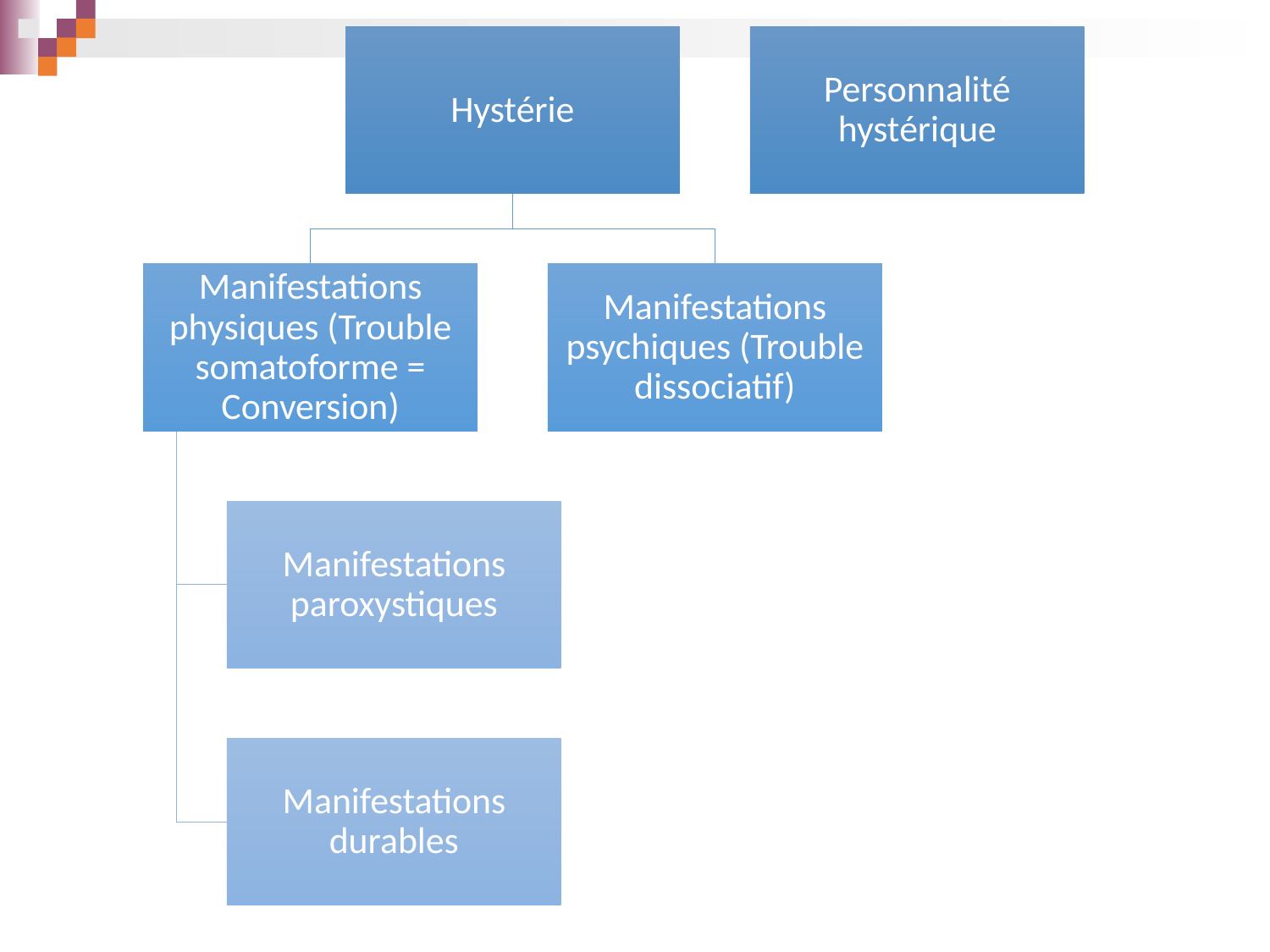

Hystérie
Manifestations physiques (Trouble somatoforme = Conversion)
Manifestations paroxystiques
Manifestations durables
Manifestations psychiques (Trouble dissociatif)
Personnalité hystérique